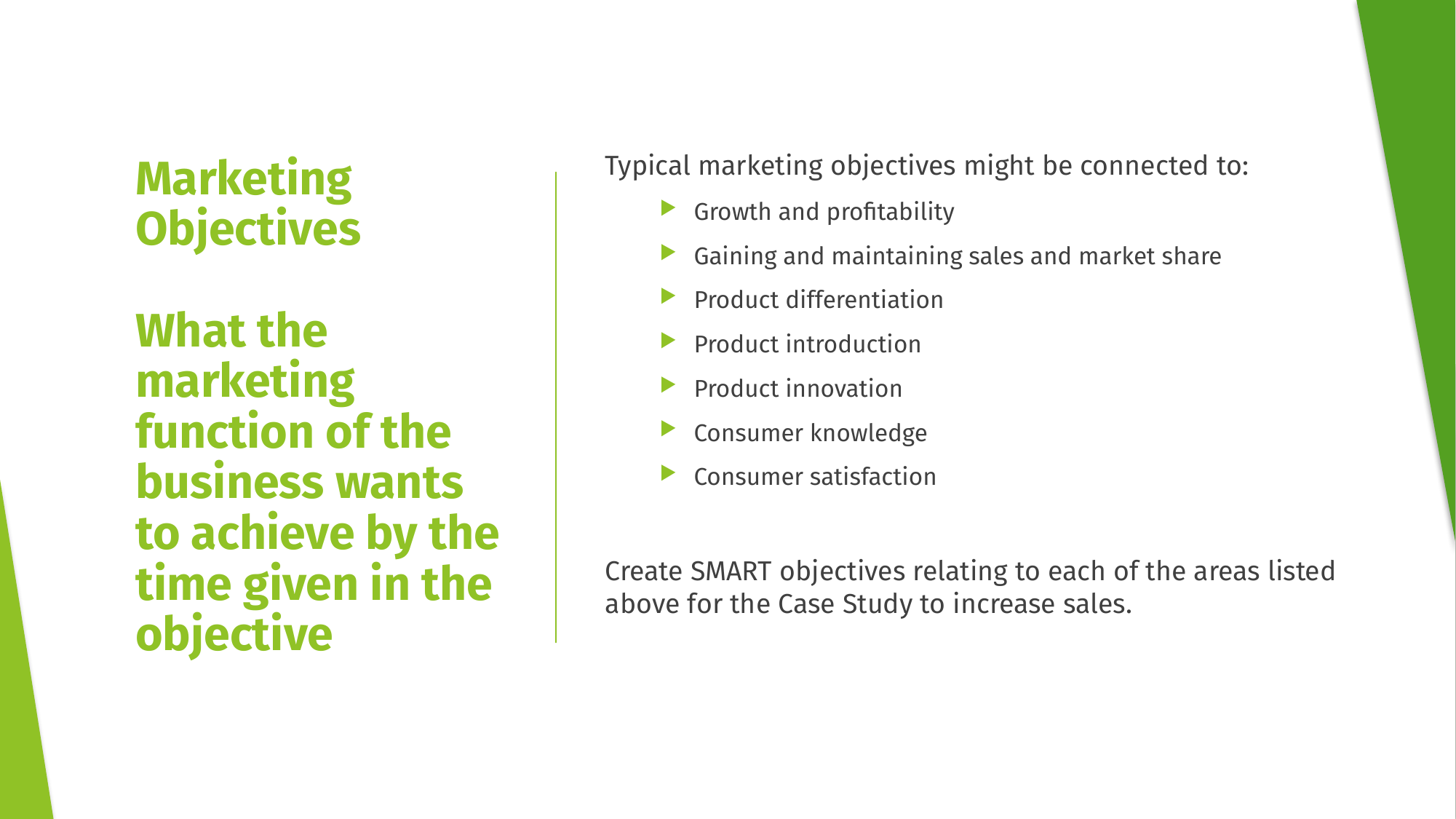

Typical marketing objectives might be connected to:
Growth and profitability
Gaining and maintaining sales and market share
Product differentiation
Product introduction
Product innovation
Consumer knowledge
Consumer satisfaction

Create SMART objectives relating to each of the areas listed above for the Case Study to increase sales.

# Marketing Objectives What the marketing function of the business wants to achieve by the time given in the objective